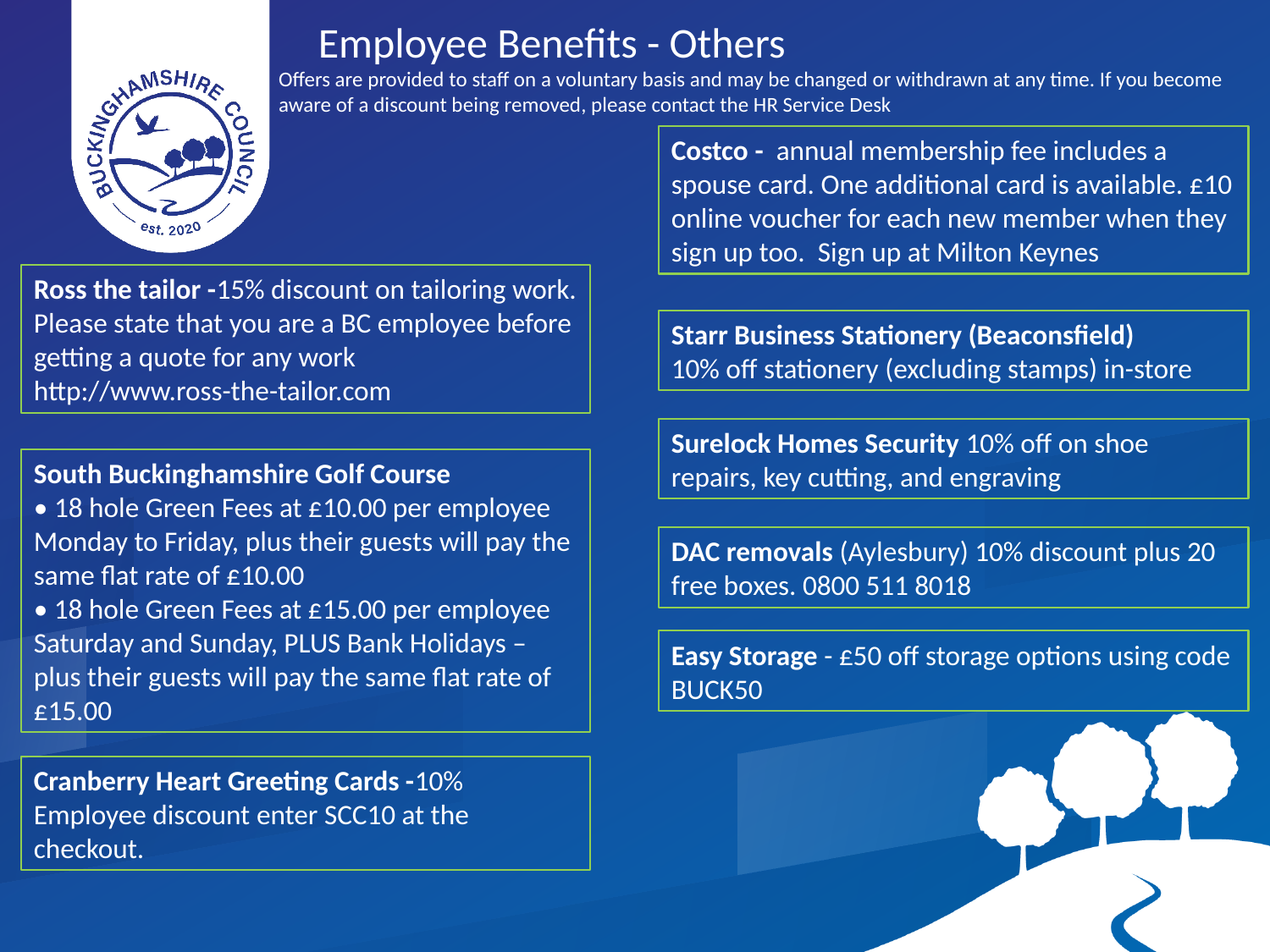

Employee Benefits - Others
Offers are provided to staff on a voluntary basis and may be changed or withdrawn at any time. If you become aware of a discount being removed, please contact the HR Service Desk
Costco -  annual membership fee includes a spouse card. One additional card is available. £10 online voucher for each new member when they sign up too.  Sign up at Milton Keynes
Ross the tailor -15% discount on tailoring work. Please state that you are a BC employee before getting a quote for any work
http://www.ross-the-tailor.com
Starr Business Stationery (Beaconsfield)
10% off stationery (excluding stamps) in-store
Surelock Homes Security 10% off on shoe repairs, key cutting, and engraving
South Buckinghamshire Golf Course
• 18 hole Green Fees at £10.00 per employee Monday to Friday, plus their guests will pay the same flat rate of £10.00
• 18 hole Green Fees at £15.00 per employee Saturday and Sunday, PLUS Bank Holidays – plus their guests will pay the same flat rate of £15.00
DAC removals (Aylesbury) 10% discount plus 20 free boxes. 0800 511 8018
Easy Storage - £50 off storage options using code BUCK50
Cranberry Heart Greeting Cards -10% Employee discount enter SCC10 at the checkout.